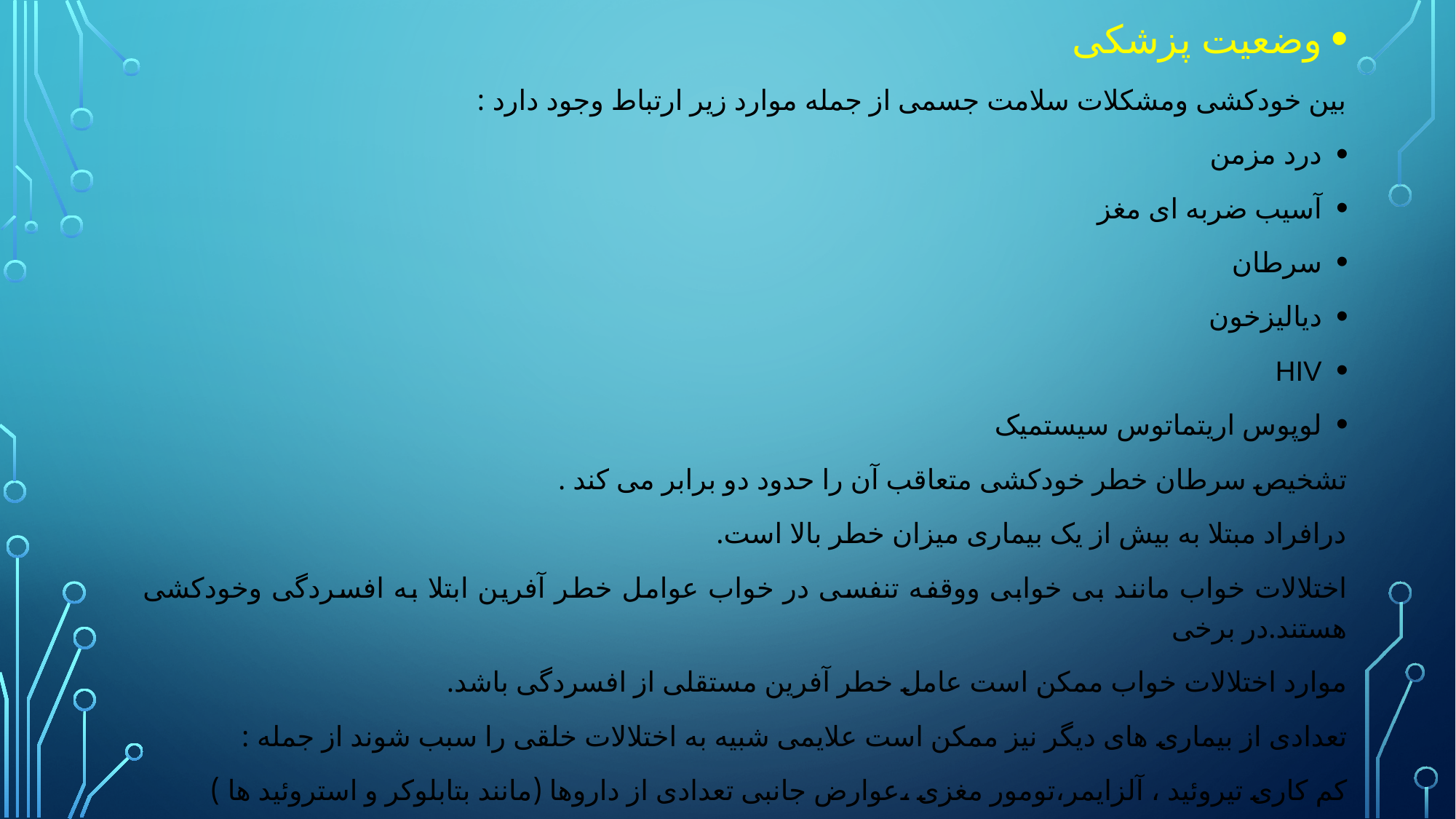

وضعیت پزشکی
بین خودکشی ومشکلات سلامت جسمی از جمله موارد زیر ارتباط وجود دارد :
درد مزمن
آسیب ضربه ای مغز
سرطان
دیالیزخون
HIV
لوپوس اریتماتوس سیستمیک
تشخیص سرطان خطر خودکشی متعاقب آن را حدود دو برابر می کند .
درافراد مبتلا به بیش از یک بیماری میزان خطر بالا است.
اختلالات خواب مانند بی خوابی ووقفه تنفسی در خواب عوامل خطر آفرین ابتلا به افسردگی وخودکشی هستند.در برخی
موارد اختلالات خواب ممکن است عامل خطر آفرین مستقلی از افسردگی باشد.
تعدادی از بیماری های دیگر نیز ممکن است علایمی شبیه به اختلالات خلقی را سبب شوند از جمله :
کم کاری تیروئید ، آلزایمر،تومور مغزی ،عوارض جانبی تعدادی از داروها (مانند بتابلوکر و استروئید ها )